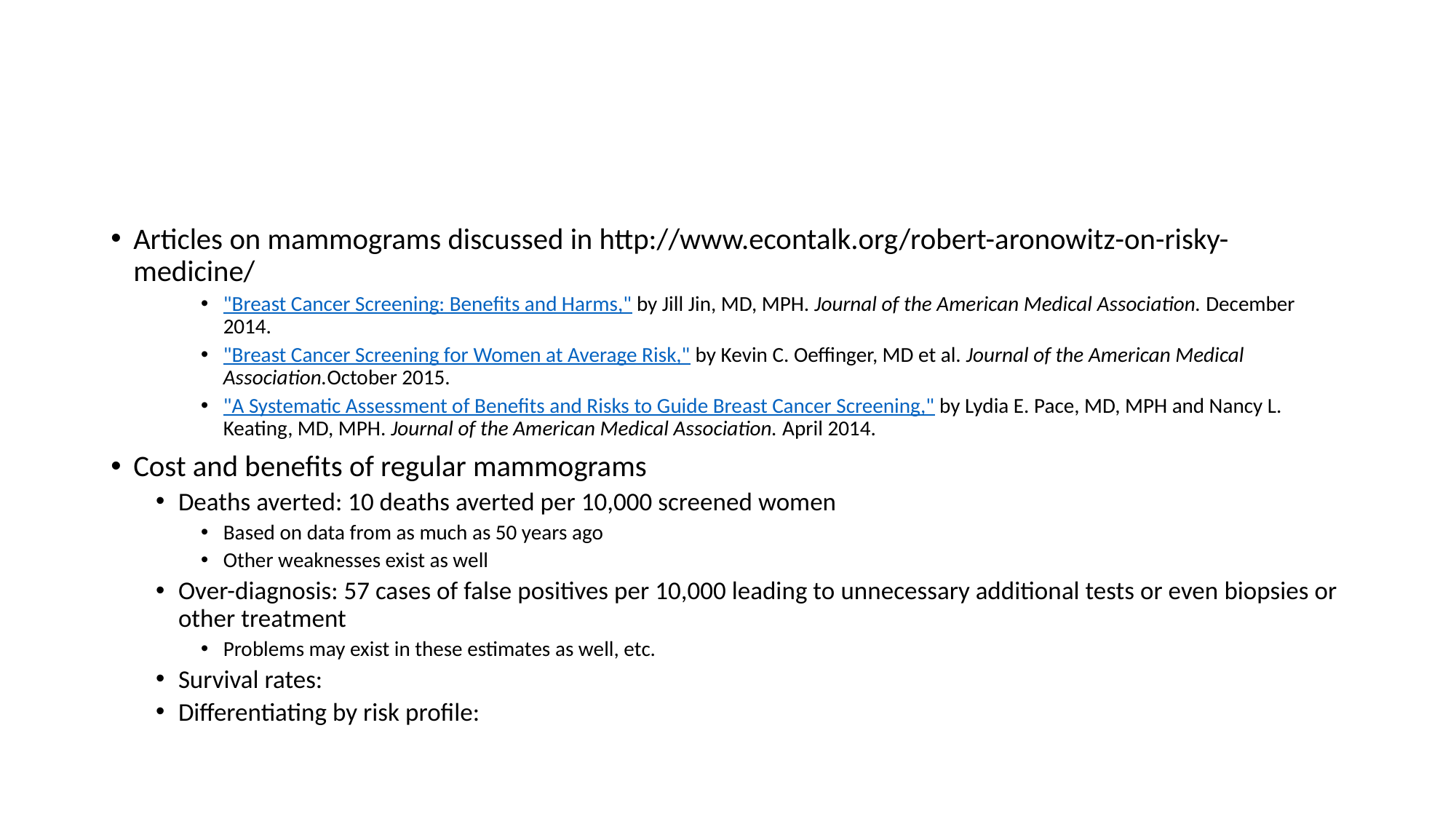

#
Articles on mammograms discussed in http://www.econtalk.org/robert-aronowitz-on-risky-medicine/
"Breast Cancer Screening: Benefits and Harms," by Jill Jin, MD, MPH. Journal of the American Medical Association. December 2014.
"Breast Cancer Screening for Women at Average Risk," by Kevin C. Oeffinger, MD et al. Journal of the American Medical Association.October 2015.
"A Systematic Assessment of Benefits and Risks to Guide Breast Cancer Screening," by Lydia E. Pace, MD, MPH and Nancy L. Keating, MD, MPH. Journal of the American Medical Association. April 2014.
Cost and benefits of regular mammograms
Deaths averted: 10 deaths averted per 10,000 screened women
Based on data from as much as 50 years ago
Other weaknesses exist as well
Over-diagnosis: 57 cases of false positives per 10,000 leading to unnecessary additional tests or even biopsies or other treatment
Problems may exist in these estimates as well, etc.
Survival rates:
Differentiating by risk profile: